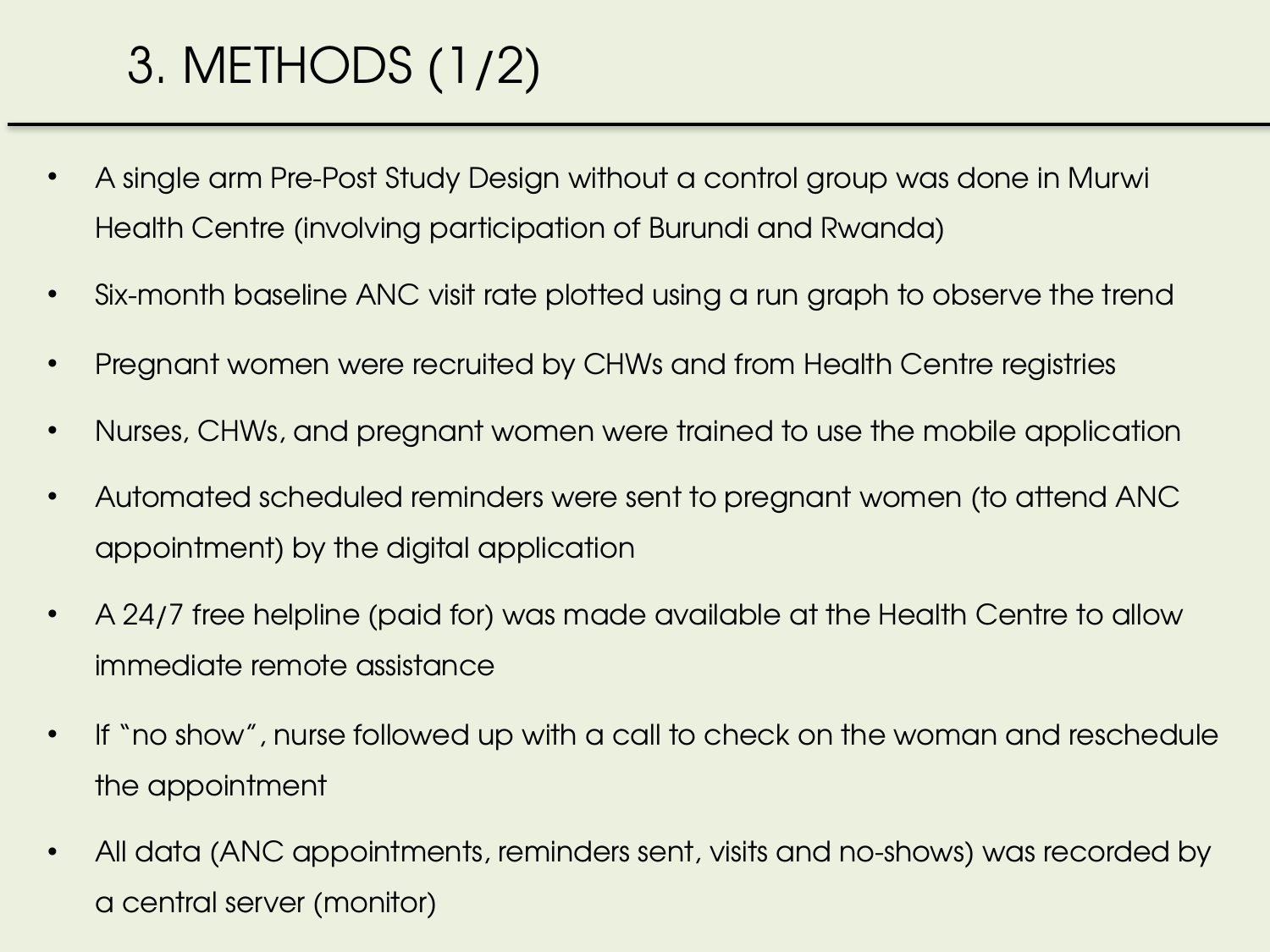

3. METHODS (1/2)

A single arm Pre-Post Study Design without a control group was done in Murwi Health Centre (involving participation of Burundi and Rwanda)

Six-month baseline ANC visit rate plotted using a run graph to observe the trend

Pregnant women were recruited by CHWs and from Health Centre registries

Nurses, CHWs, and pregnant women were trained to use the mobile application

Automated scheduled reminders were sent to pregnant women (to attend ANC appointment) by the digital application

A 24/7 free helpline (paid for) was made available at the Health Centre to allow immediate remote assistance

If “no show”, nurse followed up with a call to check on the woman and reschedule the appointment

All data (ANC appointments, reminders sent, visits and no-shows) was recorded by a central server (monitor)